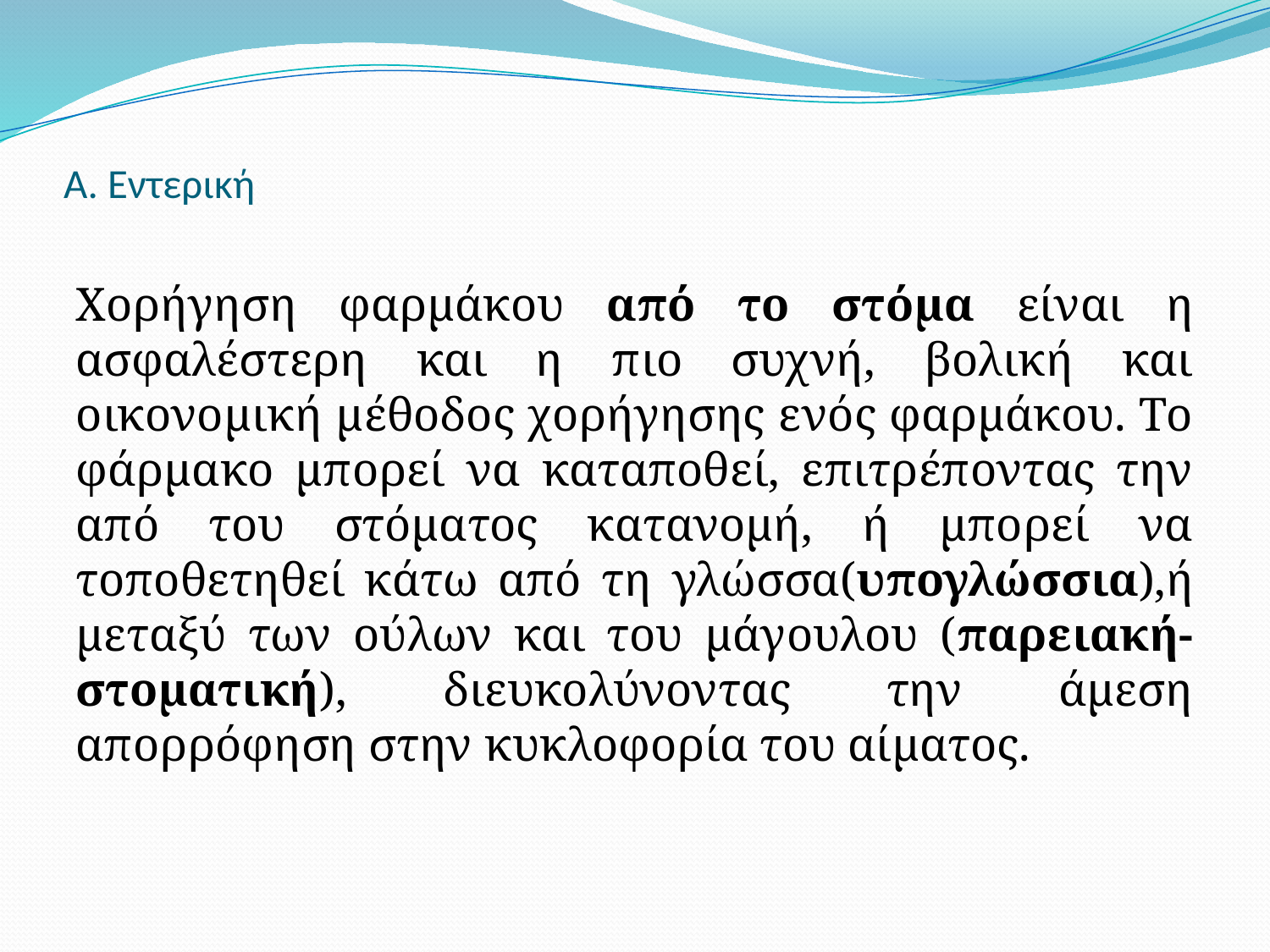

# A. Εντερική
Χορήγηση φαρμάκου από το στόμα είναι η ασφαλέστερη και η πιο συχνή, βολική και οικονομική μέθοδος χορήγησης ενός φαρμάκου. Το φάρμακο μπορεί να καταποθεί, επιτρέποντας την από του στόματος κατανομή, ή μπορεί να τοποθετηθεί κάτω από τη γλώσσα(υπογλώσσια),ή μεταξύ των ούλων και του μάγουλου (παρειακή-στοματική), διευκολύνοντας την άμεση απορρόφηση στην κυκλοφορία του αίματος.